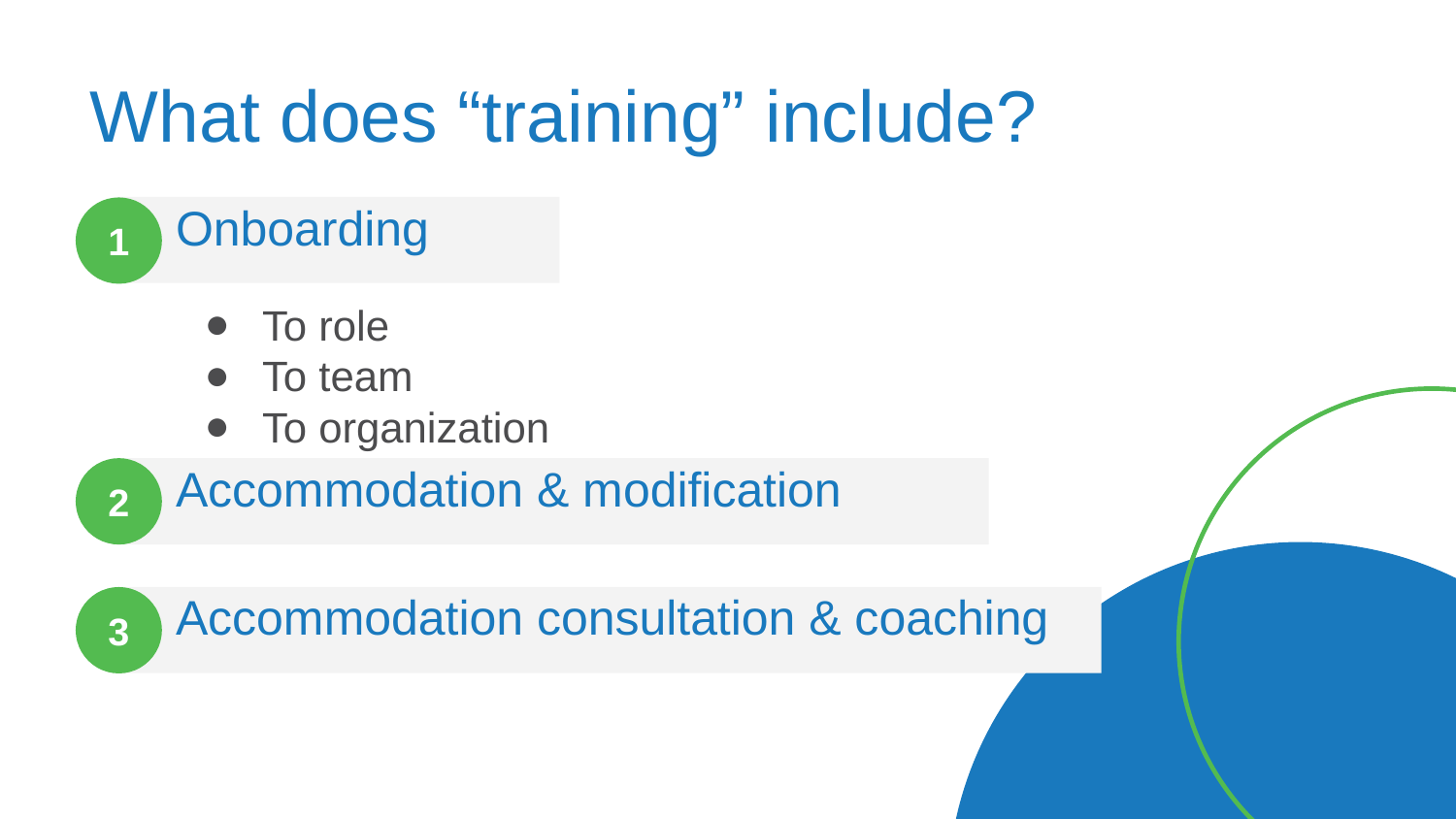

# What does “training” include?

1
    Onboarding
To role
To team
To organization
2

    Accommodation & modification

3
    Accommodation consultation & coaching